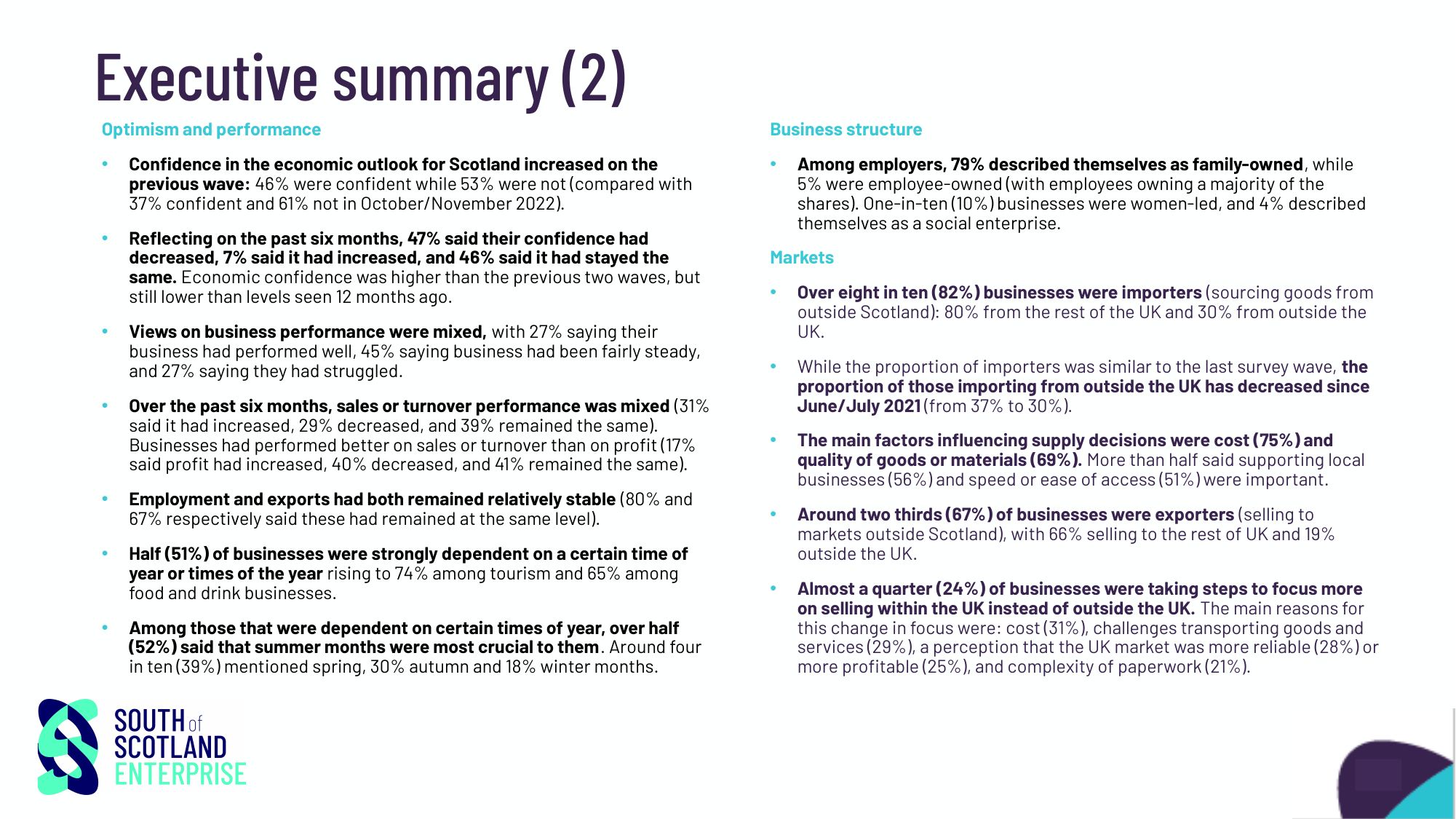

# Executive summary (2)
Optimism and performance
Confidence in the economic outlook for Scotland increased on the previous wave: 46% were confident while 53% were not (compared with 37% confident and 61% not in October/November 2022).
Reflecting on the past six months, 47% said their confidence had decreased, 7% said it had increased, and 46% said it had stayed the same. Economic confidence was higher than the previous two waves, but still lower than levels seen 12 months ago.
Views on business performance were mixed, with 27% saying their business had performed well, 45% saying business had been fairly steady, and 27% saying they had struggled.
Over the past six months, sales or turnover performance was mixed (31% said it had increased, 29% decreased, and 39% remained the same). Businesses had performed better on sales or turnover than on profit (17% said profit had increased, 40% decreased, and 41% remained the same).
Employment and exports had both remained relatively stable (80% and 67% respectively said these had remained at the same level).
Half (51%) of businesses were strongly dependent on a certain time of year or times of the year rising to 74% among tourism and 65% among food and drink businesses.
Among those that were dependent on certain times of year, over half (52%) said that summer months were most crucial to them. Around four in ten (39%) mentioned spring, 30% autumn and 18% winter months.

Business structure
Among employers, 79% described themselves as family-owned, while 5% were employee-owned (with employees owning a majority of the shares). One-in-ten (10%) businesses were women-led, and 4% described themselves as a social enterprise.
Markets
Over eight in ten (82%) businesses were importers (sourcing goods from outside Scotland): 80% from the rest of the UK and 30% from outside the UK.
While the proportion of importers was similar to the last survey wave, the proportion of those importing from outside the UK has decreased since June/July 2021 (from 37% to 30%).
The main factors influencing supply decisions were cost (75%) and quality of goods or materials (69%). More than half said supporting local businesses (56%) and speed or ease of access (51%) were important.
Around two thirds (67%) of businesses were exporters (selling to markets outside Scotland), with 66% selling to the rest of UK and 19% outside the UK.
Almost a quarter (24%) of businesses were taking steps to focus more on selling within the UK instead of outside the UK. The main reasons for this change in focus were: cost (31%), challenges transporting goods and services (29%), a perception that the UK market was more reliable (28%) or more profitable (25%), and complexity of paperwork (21%).